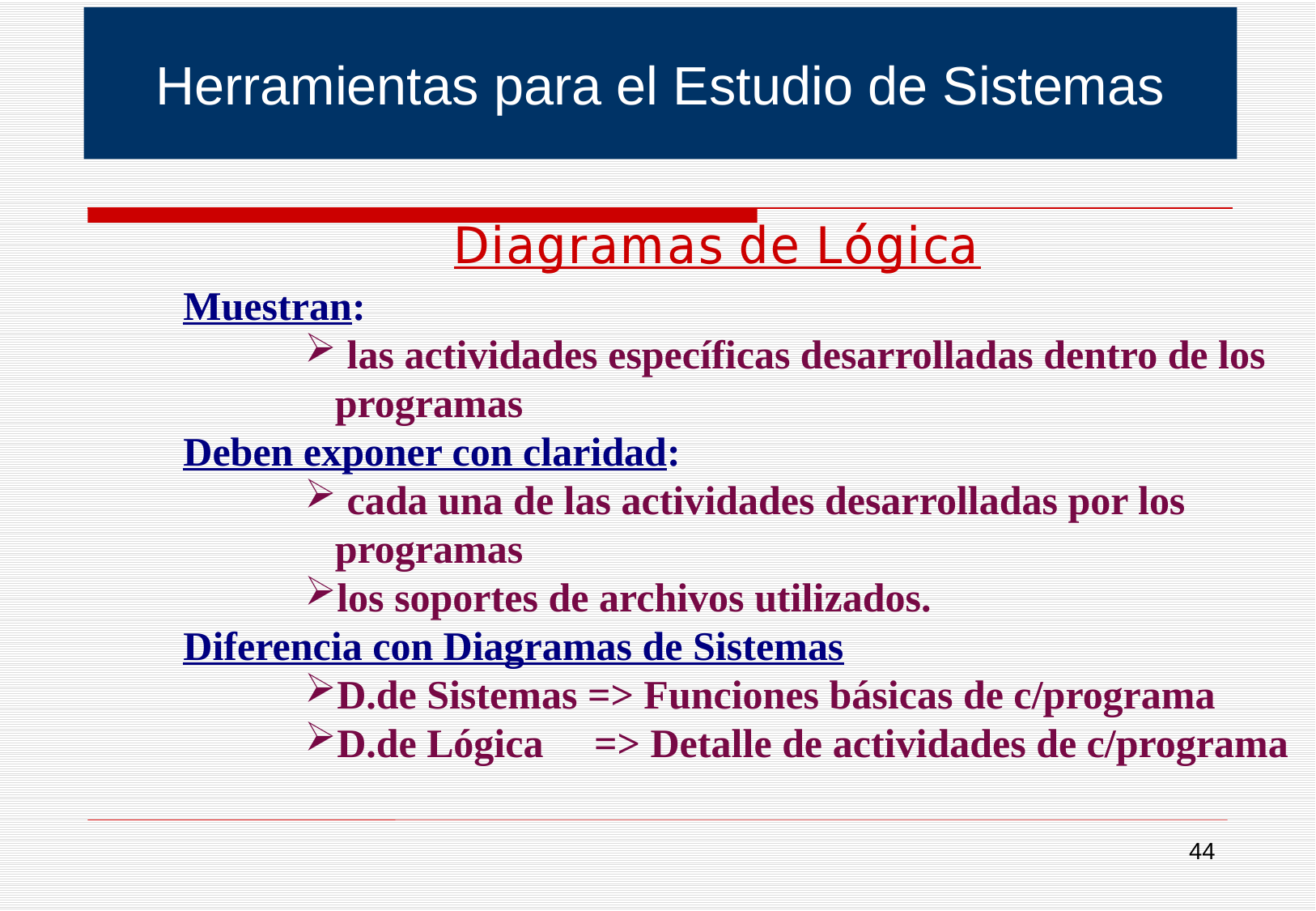

Herramientas para el Estudio de Sistemas
Diagramas de Lógica
Muestran:
 las actividades específicas desarrolladas dentro de los programas
Deben exponer con claridad:
 cada una de las actividades desarrolladas por los programas
los soportes de archivos utilizados.
Diferencia con Diagramas de Sistemas
D.de Sistemas => Funciones básicas de c/programa
D.de Lógica     => Detalle de actividades de c/programa
44